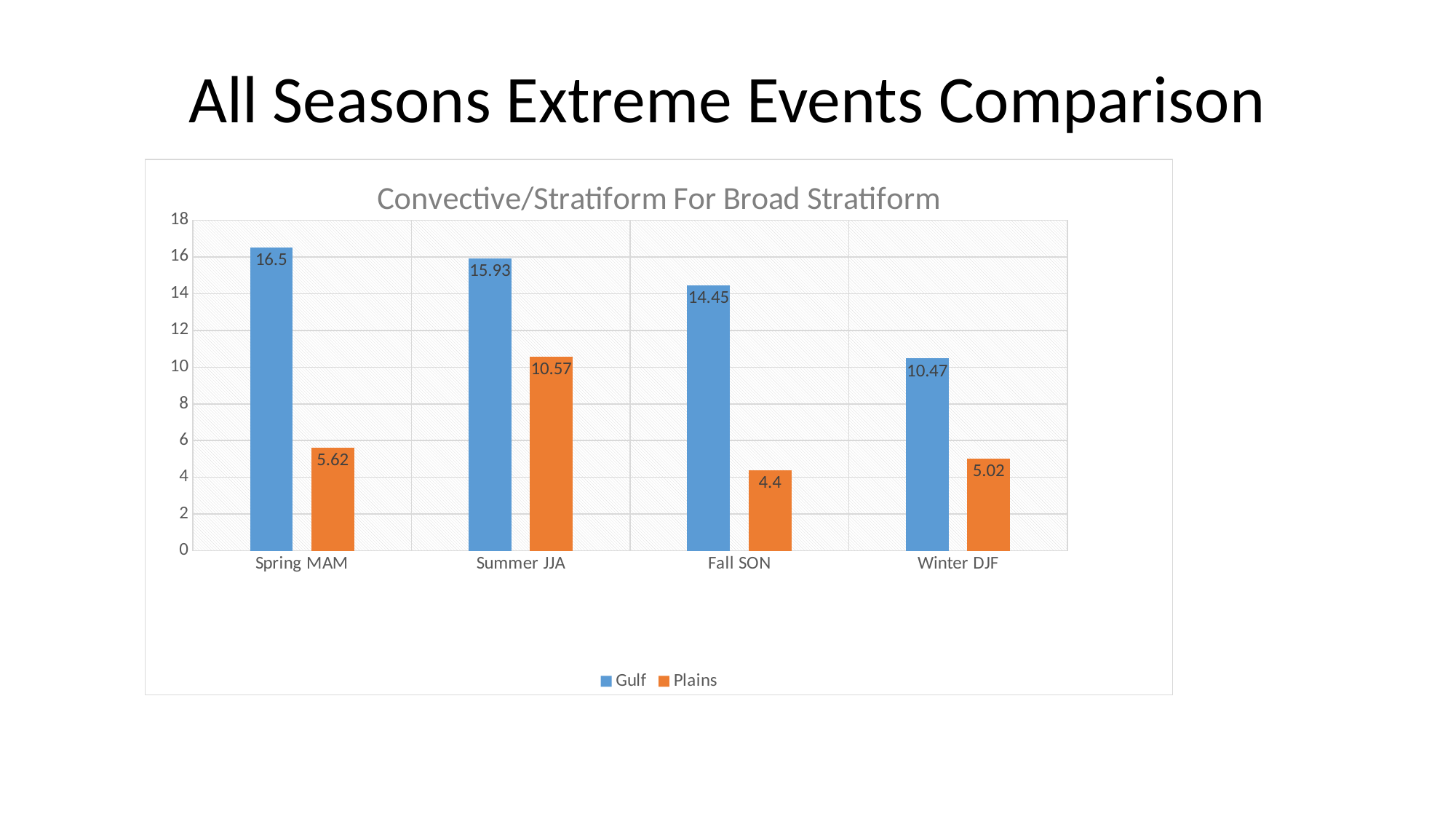

# All Seasons Extreme Events Comparison

### Chart: Convective/Stratiform For Broad Stratiform

| Category | Gulf | Plains |
|---|---|---|
| Spring MAM | 16.5 | 5.62 |
| Summer JJA | 15.93 | 10.57 |
| Fall SON | 14.45 | 4.4 |
| Winter DJF | 10.47 | 5.02 |